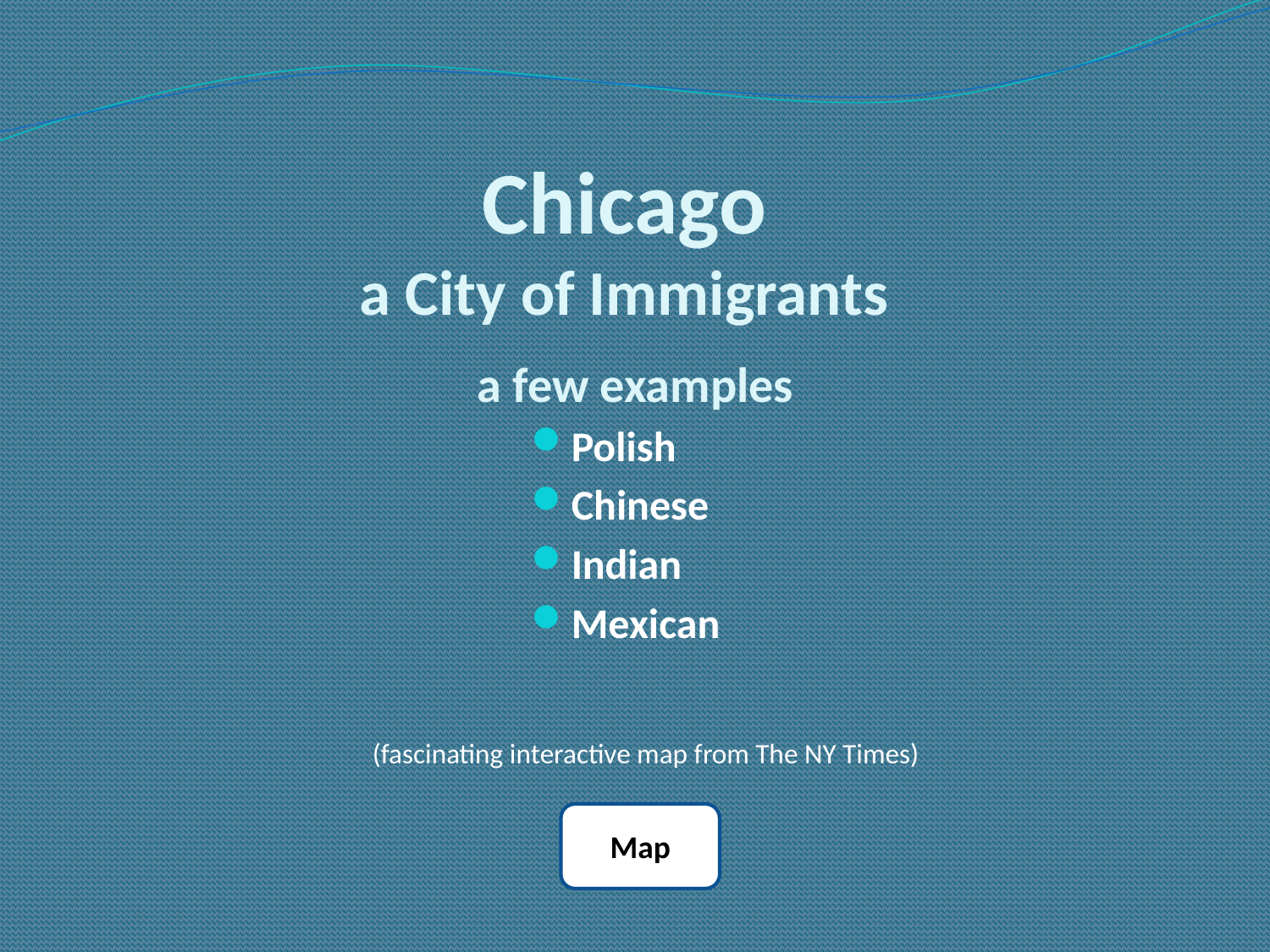

# Chicago a City of Immigrants
 a few examples
Polish
Chinese
Indian
Mexican
(fascinating interactive map from The NY Times)
Map